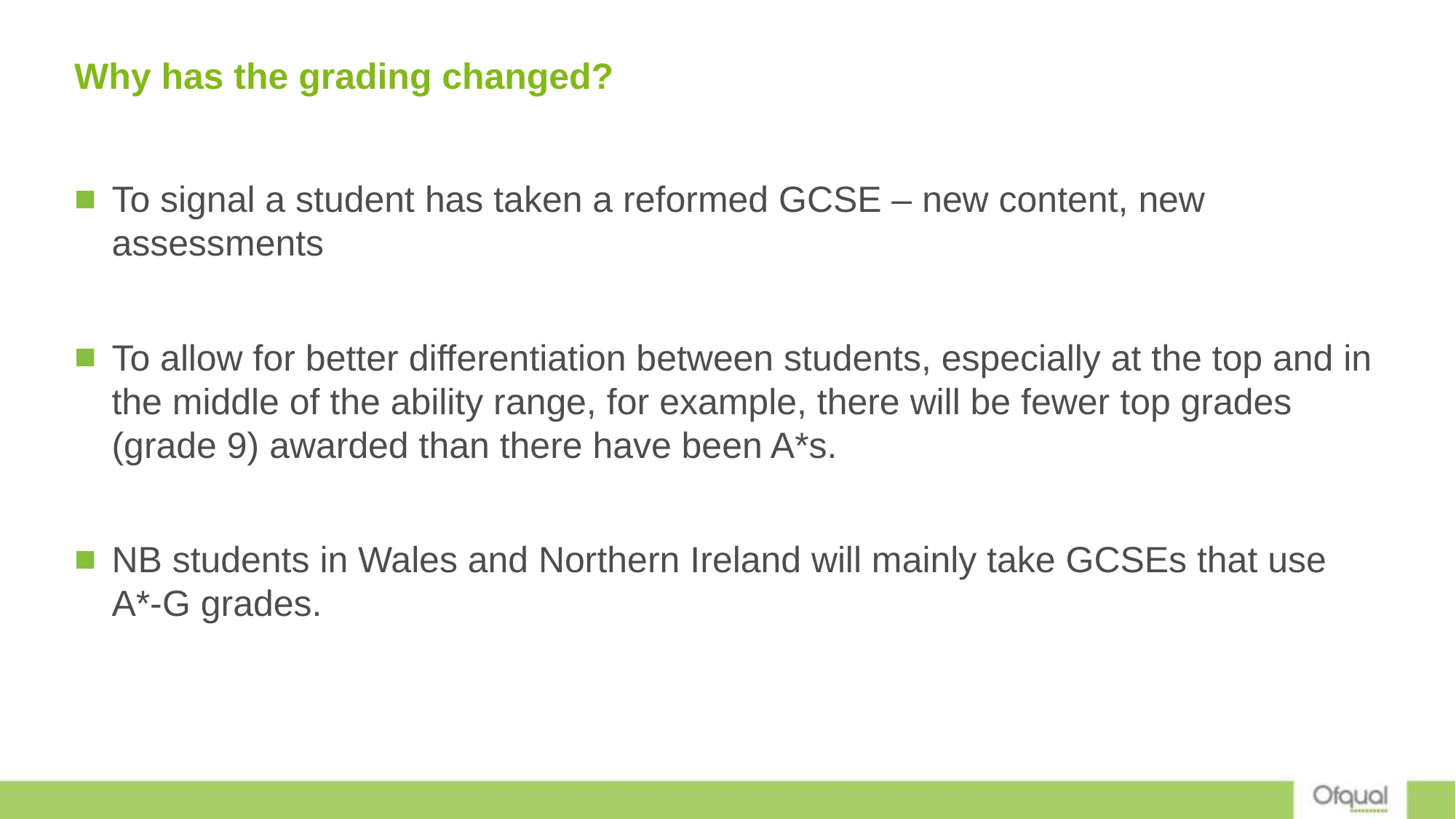

# Why has the grading changed?
To signal a student has taken a reformed GCSE – new content, new assessments

To allow for better differentiation between students, especially at the top and in the middle of the ability range, for example, there will be fewer top grades (grade 9) awarded than there have been A*s.

NB students in Wales and Northern Ireland will mainly take GCSEs that use A*-G grades.